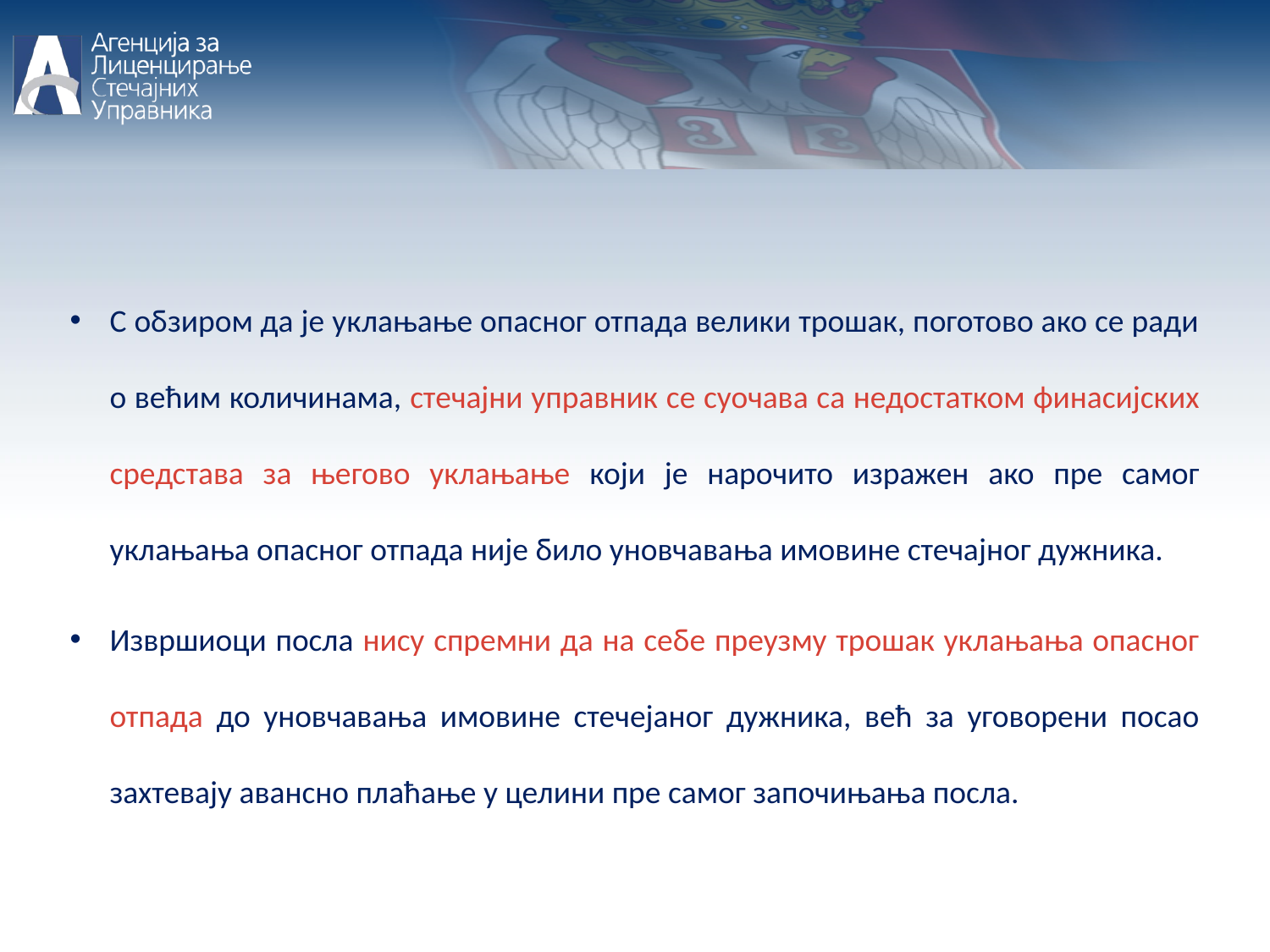

ПОСТУПАЊЕ СА ОТПАДОМ У СТЕЧАЈНОМ ПОСТУПКУ

Уколико ситуација налаже да се са уклањањем опасног отпада сачека до продаје имовине, или једног дела имовине стечајног дужника у продајној документацији потребно је да се нагласи следеће.
Стечајни управник напомиње да се у комплексу стечајног дужника, који је предмет ове продаје, налази опасан и неопасан отпад за који је урађен извештај о испитивању отпада, (категоризација), од стране овлашћеног привредног друштва, те овим путем обавештава потенцијалне купце да предметни отпад није предмет продаје и да ће исти бити уклоњен од стране и о трошку стечајног дужника.
Тако прикупљене понуде доставити стечајном судији на сагласност за закључење Уговора са најбољим понуђачем или са више њих.
По добијању сагласности и закључењу Уговора може се приступити уклањању опасног отпада у договору са извршиоцем.
С обзиром да је уклањање опасног отпада велики трошак, поготово ако се ради о већим количинама, стечајни управник се суочава са недостатком финасијских средстава за његово уклањање који је нарочито изражен ако пре самог уклањања опасног отпада није било уновчавања имовине стечајног дужника.
Извршиоци посла нису спремни да на себе преузму трошак уклањања опасног отпада до уновчавања имовине стечејаног дужника, већ за уговорени посао захтевају авансно плаћање у целини пре самог започињања посла.